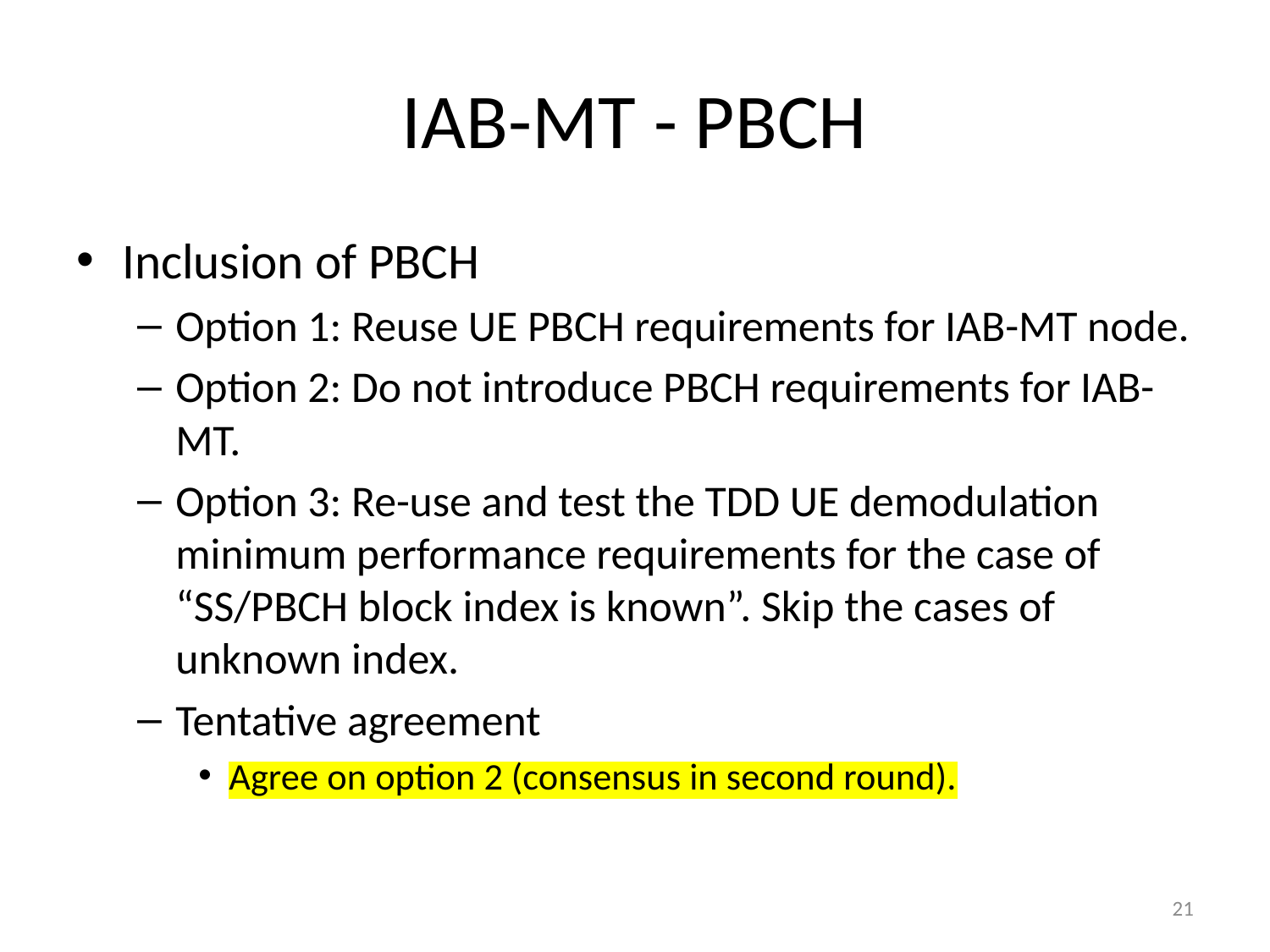

# IAB-MT - PBCH
Inclusion of PBCH
Option 1: Reuse UE PBCH requirements for IAB-MT node.
Option 2: Do not introduce PBCH requirements for IAB-MT.
Option 3: Re-use and test the TDD UE demodulation minimum performance requirements for the case of “SS/PBCH block index is known”. Skip the cases of unknown index.
Tentative agreement
Agree on option 2 (consensus in second round).

21